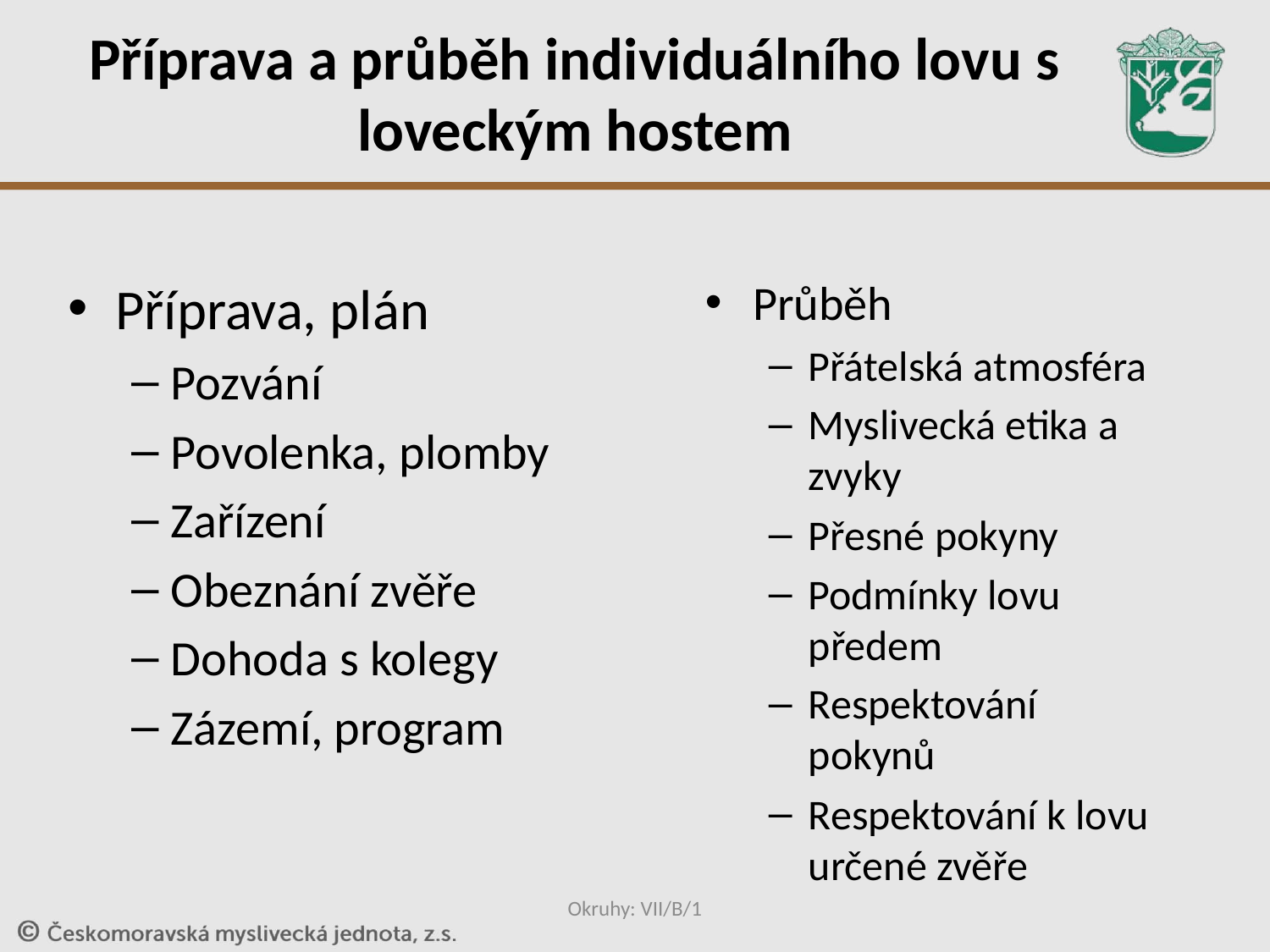

# Příprava a průběh individuálního lovu s loveckým hostem
Příprava, plán
Pozvání
Povolenka, plomby
Zařízení
Obeznání zvěře
Dohoda s kolegy
Zázemí, program
Průběh
Přátelská atmosféra
Myslivecká etika a zvyky
Přesné pokyny
Podmínky lovu předem
Respektování pokynů
Respektování k lovu určené zvěře

Okruhy: VII/B/1